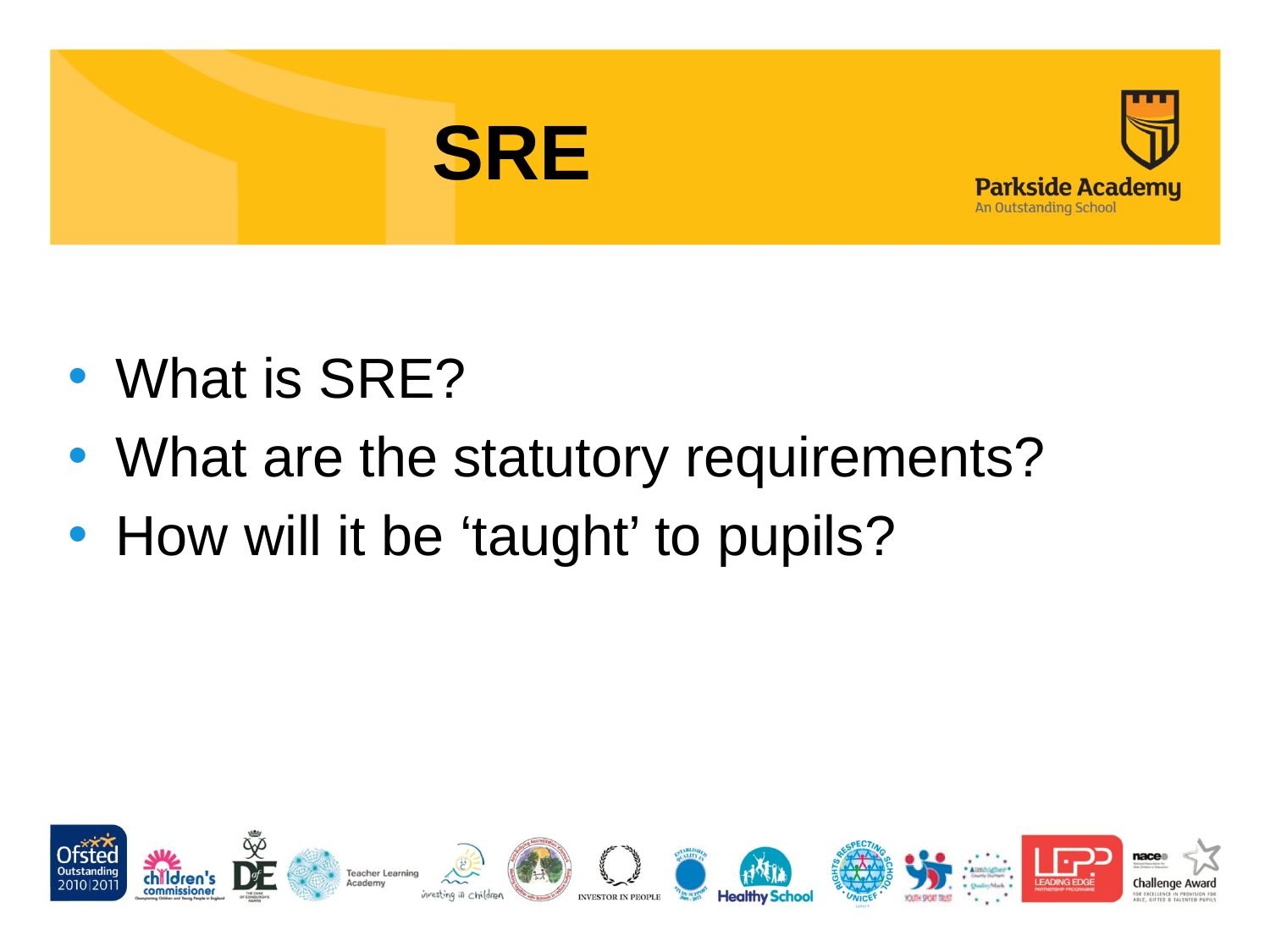

# SRE

What is SRE?
What are the statutory requirements?
How will it be ‘taught’ to pupils?